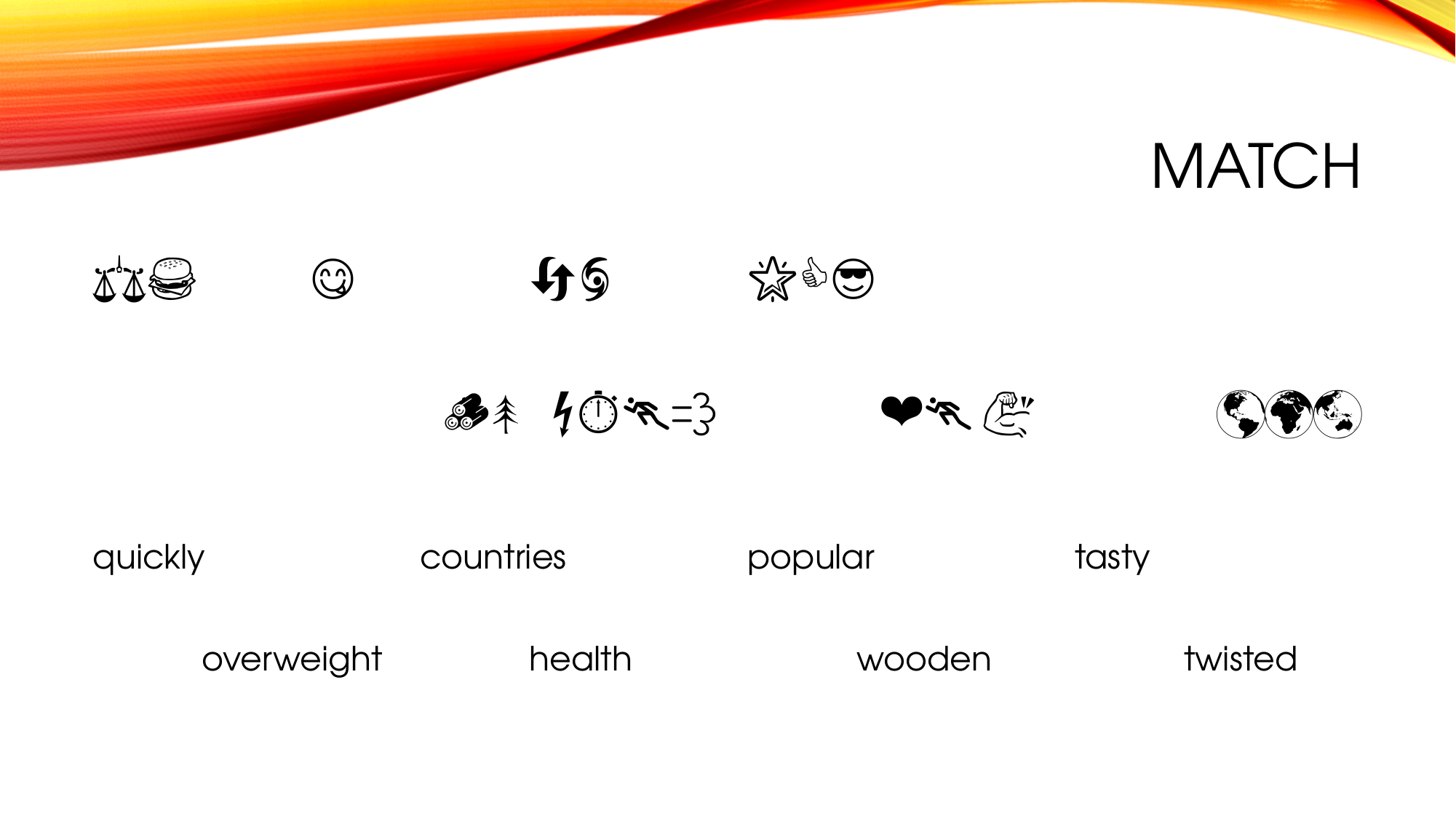

# Match
⚖️🍔		😋		🔄🌀		🌟👍😎

🪵🌲	⚡️⏱️🏃💨		❤️🏃 💪		 🌎🌍🌏
quickly		countries		popular		tasty

	overweight		health			wooden		twisted